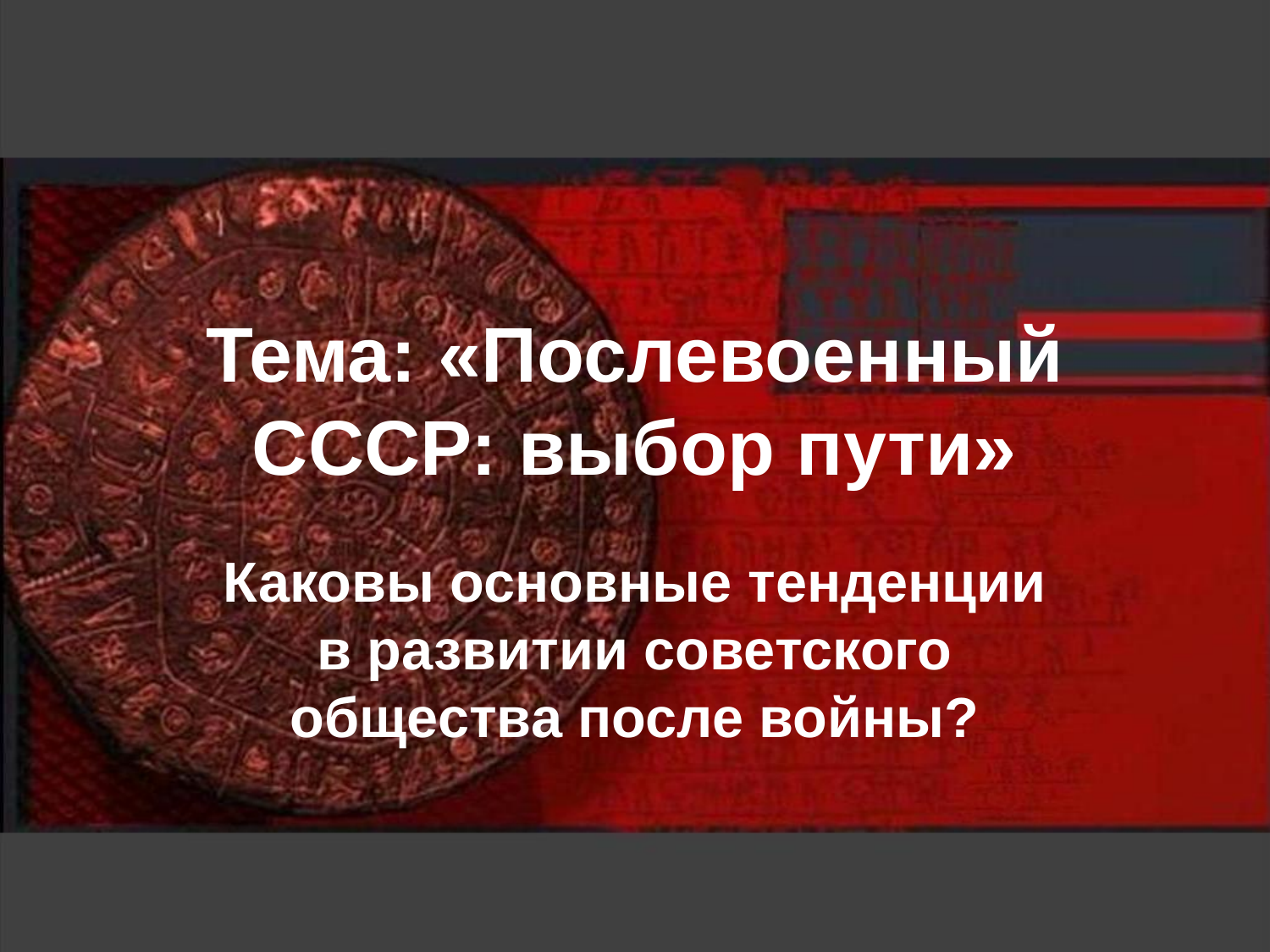

# Тема: «Послевоенный СССР: выбор пути»
Каковы основные тенденции в развитии советского общества после войны?